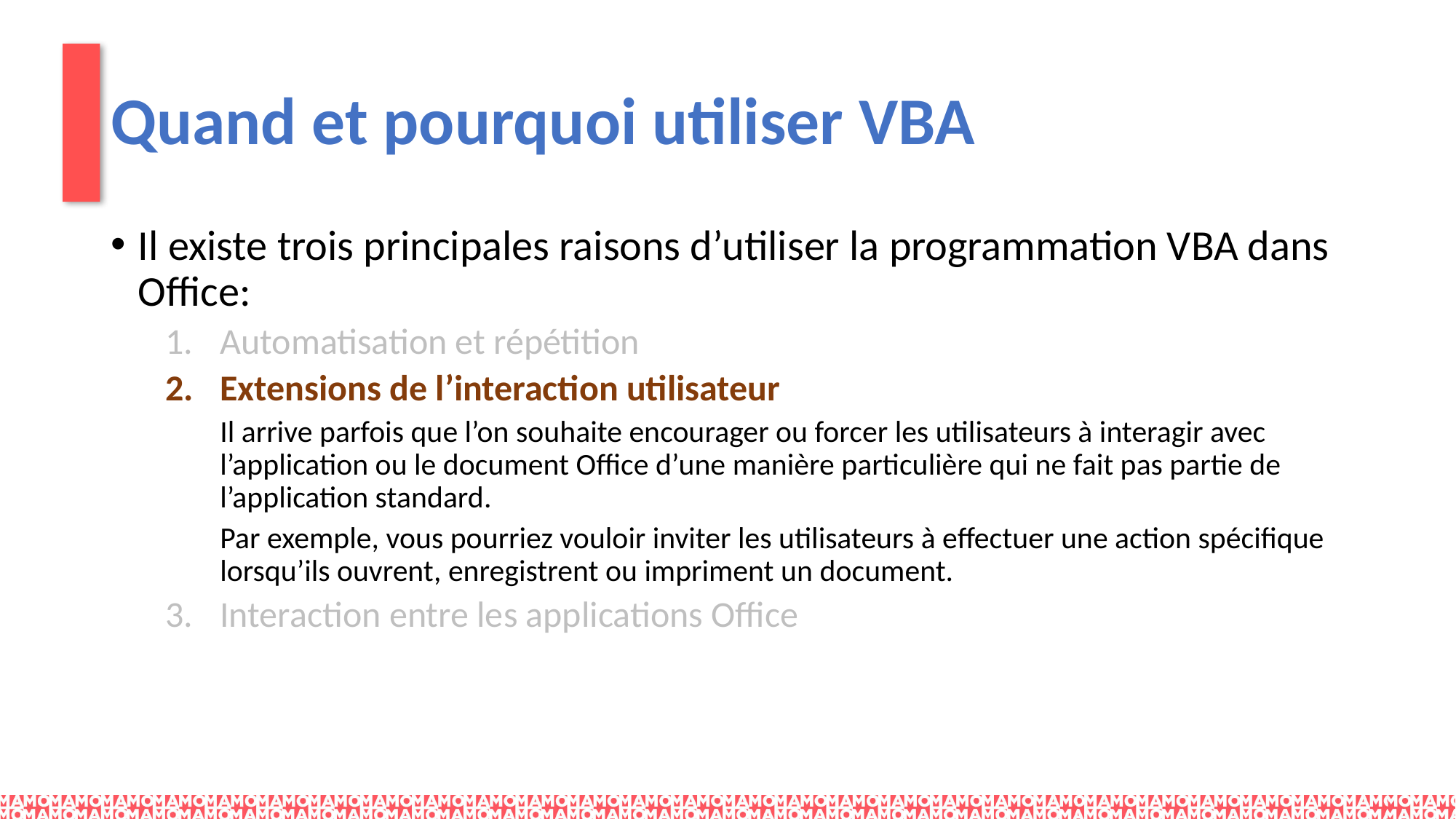

# Quand et pourquoi utiliser VBA
Il existe trois principales raisons d’utiliser la programmation VBA dans Office:
Automatisation et répétition
Extensions de l’interaction utilisateur
Il arrive parfois que l’on souhaite encourager ou forcer les utilisateurs à interagir avec l’application ou le document Office d’une manière particulière qui ne fait pas partie de l’application standard.
Par exemple, vous pourriez vouloir inviter les utilisateurs à effectuer une action spécifique lorsqu’ils ouvrent, enregistrent ou impriment un document.
Interaction entre les applications Office